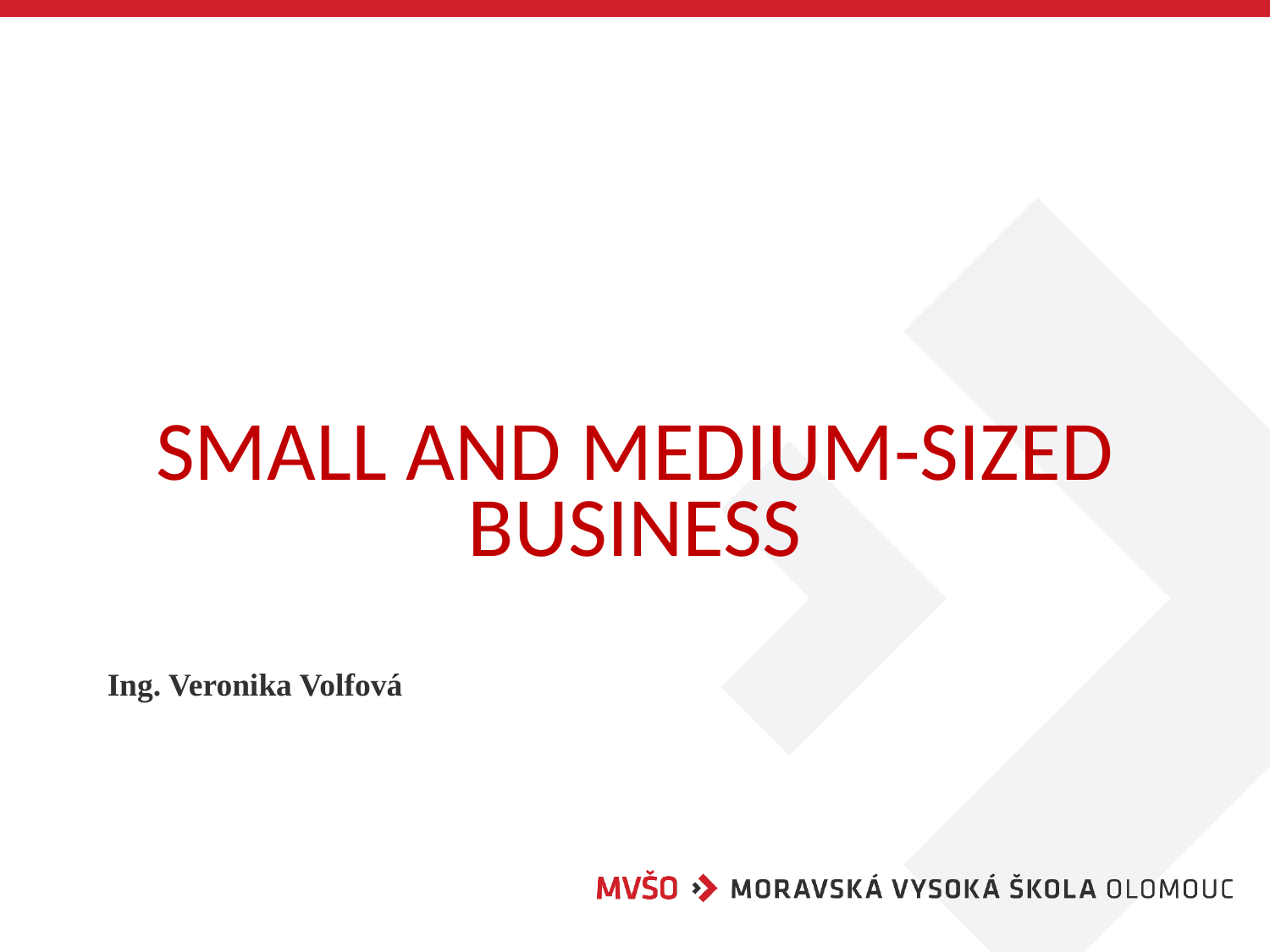

# Small and medium-sized business
Ing. Veronika Volfová